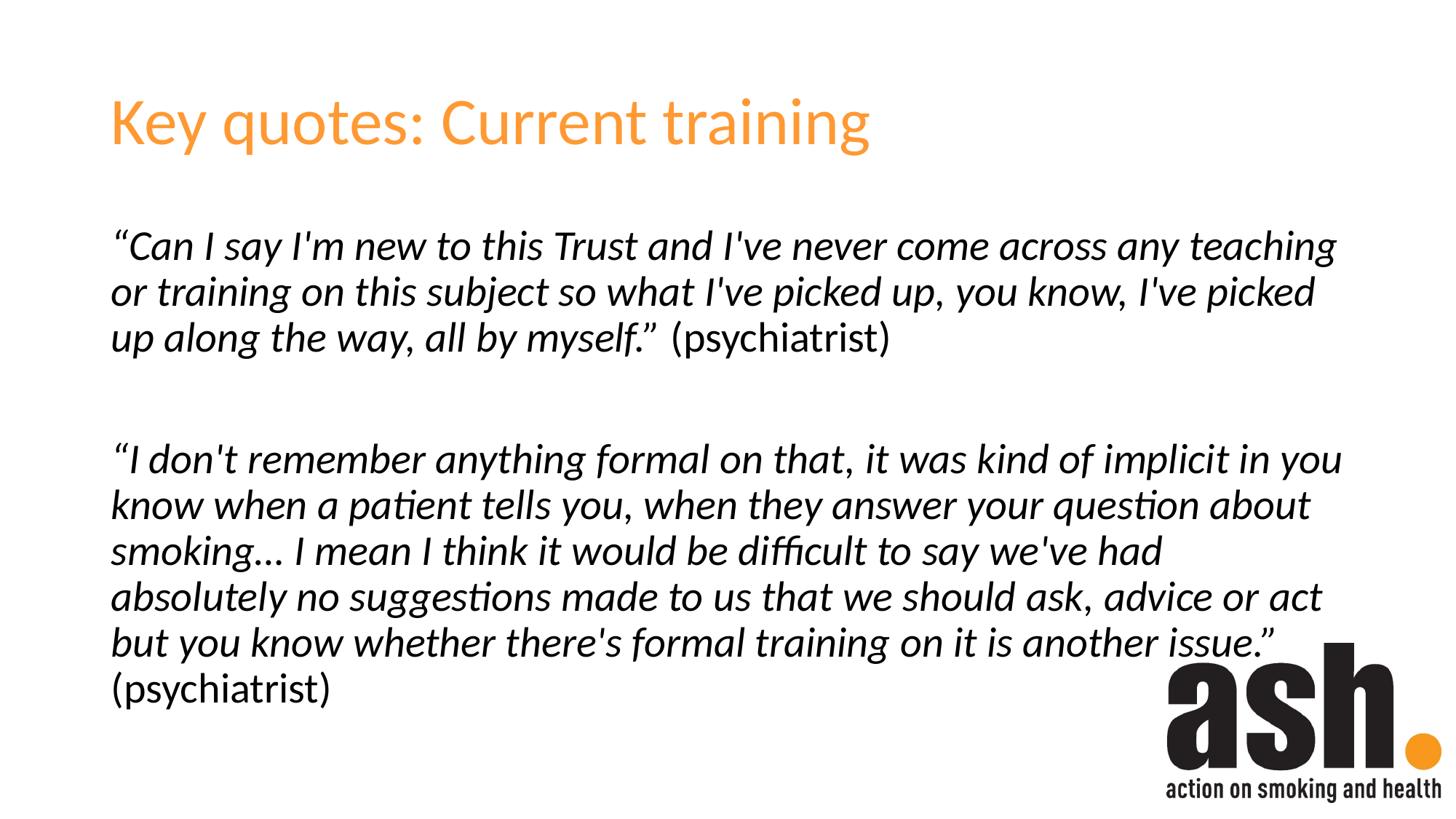

# Key quotes: Current training
“Can I say I'm new to this Trust and I've never come across any teaching or training on this subject so what I've picked up, you know, I've picked up along the way, all by myself.” (psychiatrist)

“I don't remember anything formal on that, it was kind of implicit in you know when a patient tells you, when they answer your question about smoking… I mean I think it would be difficult to say we've had absolutely no suggestions made to us that we should ask, advice or act but you know whether there's formal training on it is another issue.” (psychiatrist)